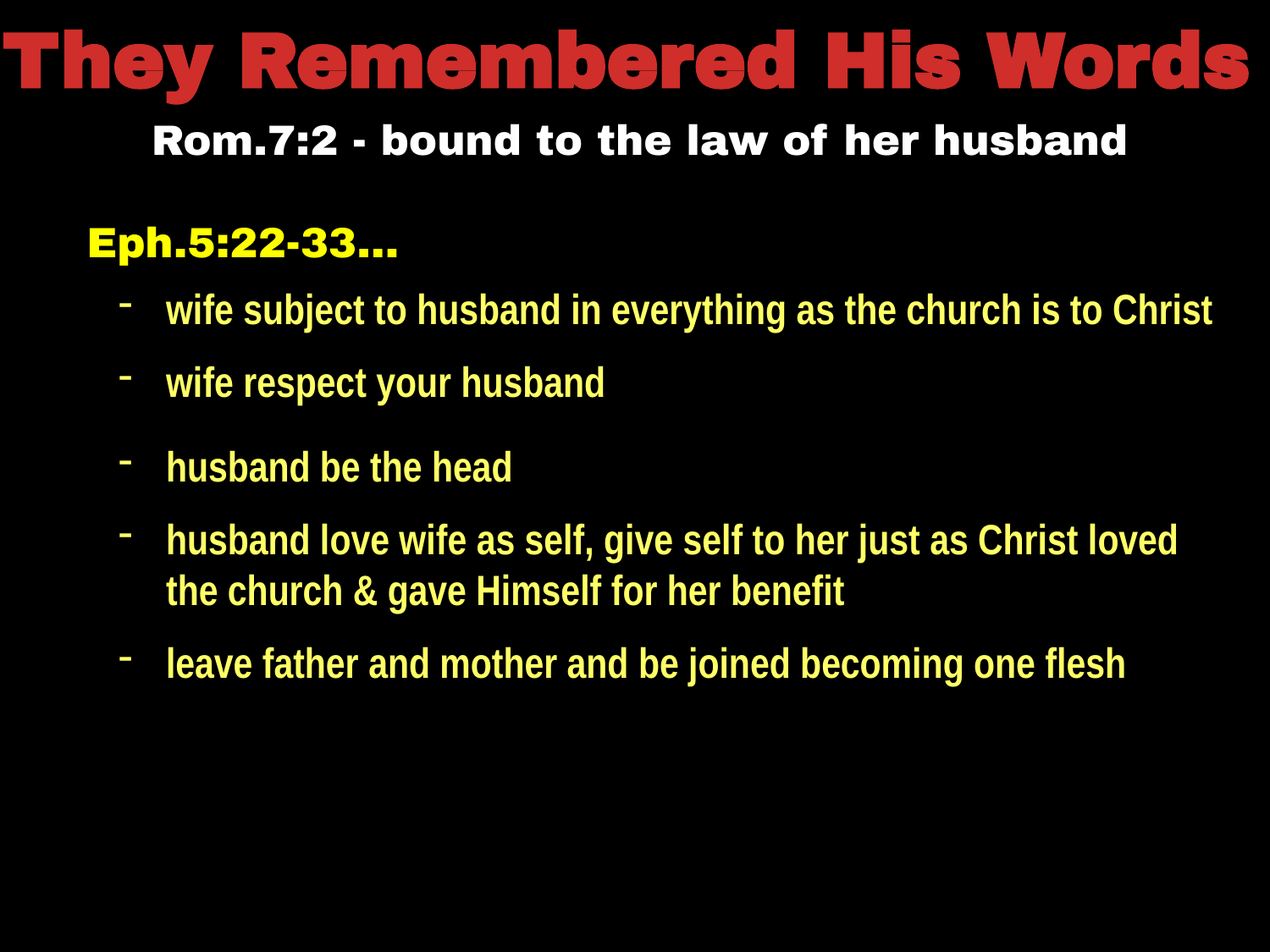

They Remembered His Words
Rom.7:2 - bound to the law of her husband
Eph.5:22-33…
wife subject to husband in everything as the church is to Christ

wife respect your husband

husband be the head

husband love wife as self, give self to her just as Christ loved the church & gave Himself for her benefit

leave father and mother and be joined becoming one flesh